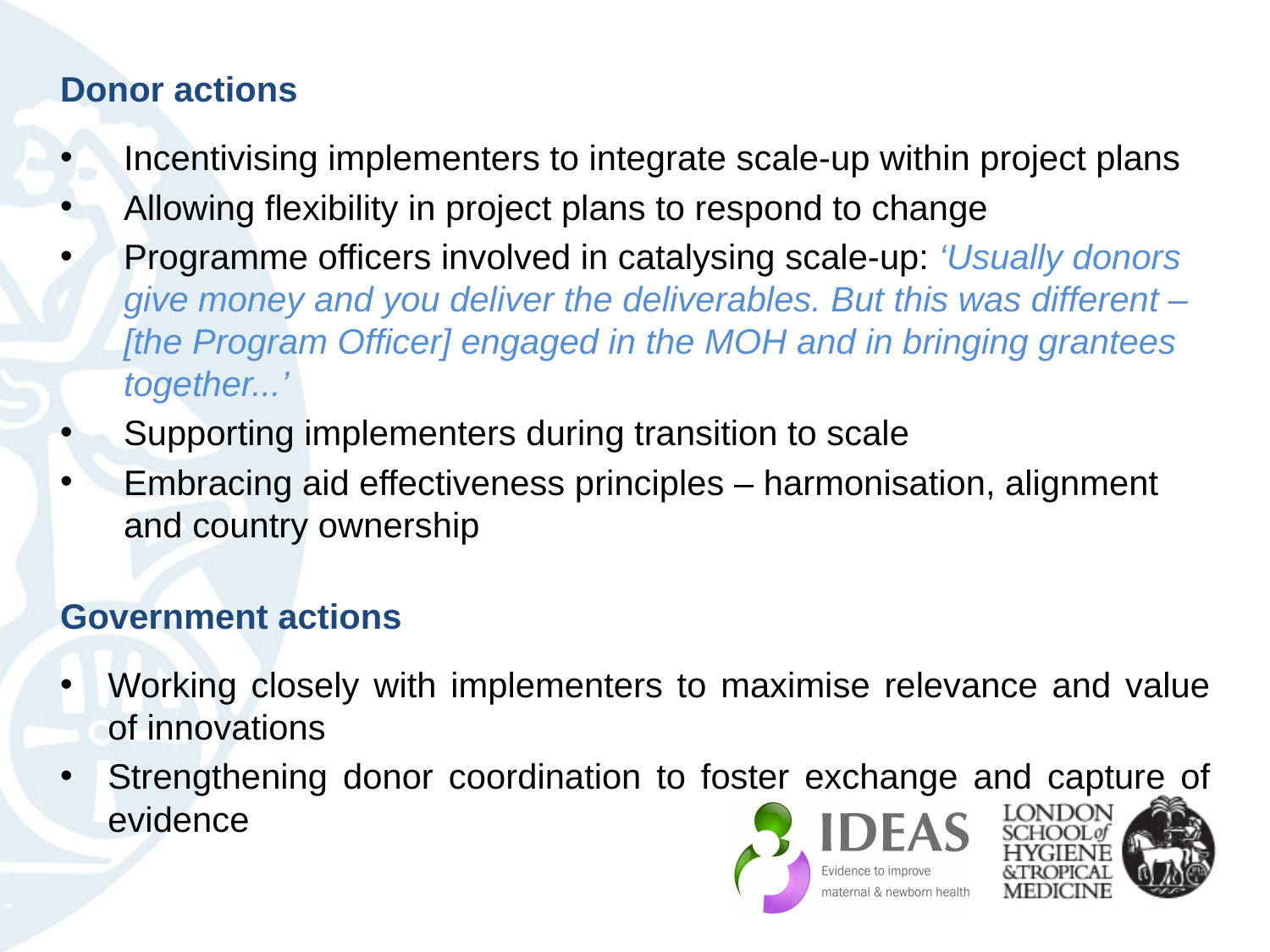

Donor actions

Incentivising implementers to integrate scale-up within project plans
Allowing flexibility in project plans to respond to change
Programme officers involved in catalysing scale-up: ‘Usually donors give money and you deliver the deliverables. But this was different – [the Program Officer] engaged in the MOH and in bringing grantees together...’
Supporting implementers during transition to scale
Embracing aid effectiveness principles – harmonisation, alignment and country ownership

Government actions

Working closely with implementers to maximise relevance and value of innovations
Strengthening donor coordination to foster exchange and capture of evidence